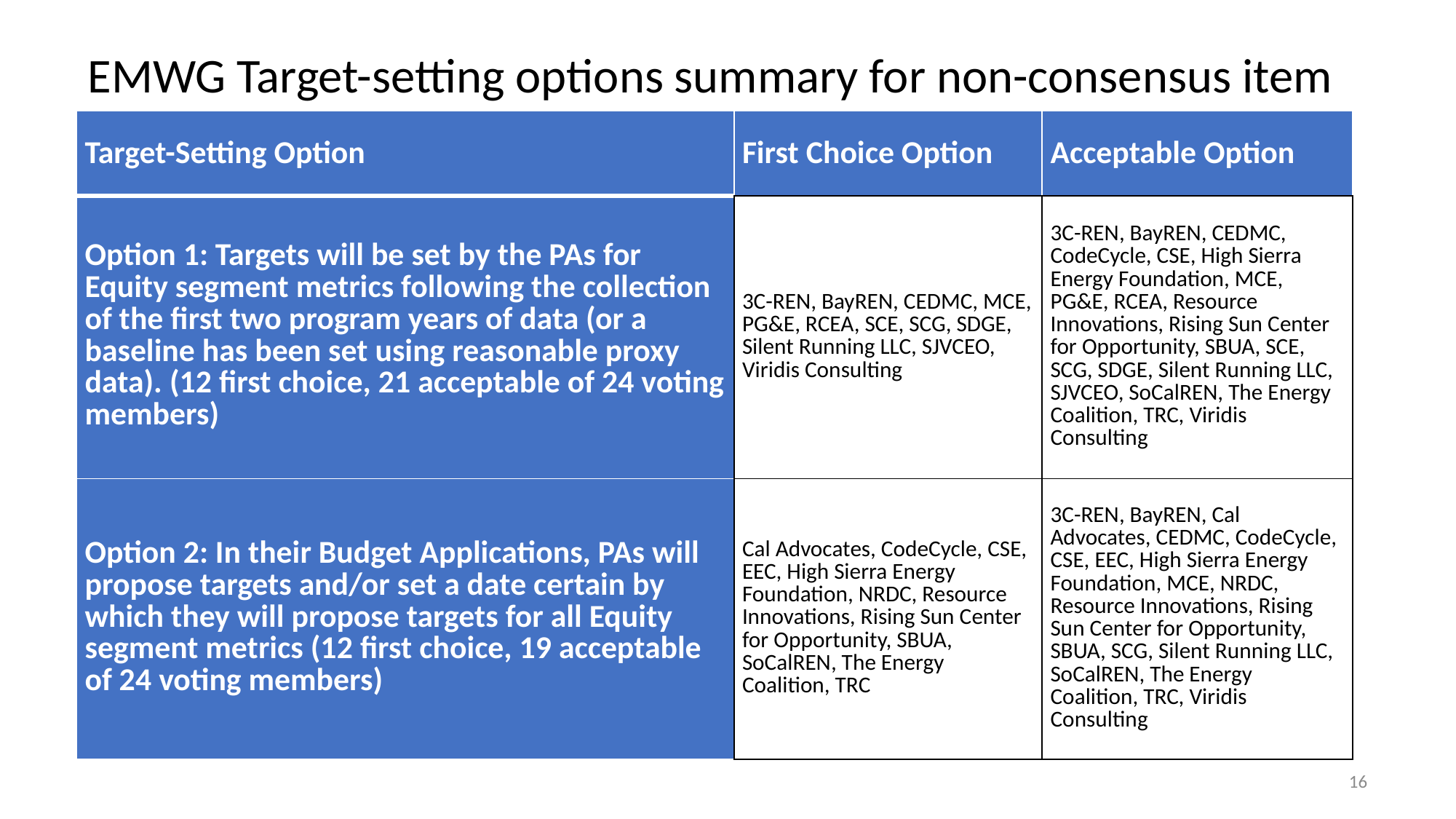

# EMWG Target-setting options summary for non-consensus item
| Target-Setting Option | First Choice Option | Acceptable Option |
| --- | --- | --- |
| Option 1: Targets will be set by the PAs for Equity segment metrics following the collection of the first two program years of data (or a baseline has been set using reasonable proxy data). (12 first choice, 21 acceptable of 24 voting members) | 3C-REN, BayREN, CEDMC, MCE, PG&E, RCEA, SCE, SCG, SDGE, Silent Running LLC, SJVCEO, Viridis Consulting | 3C-REN, BayREN, CEDMC, CodeCycle, CSE, High Sierra Energy Foundation, MCE, PG&E, RCEA, Resource Innovations, Rising Sun Center for Opportunity, SBUA, SCE, SCG, SDGE, Silent Running LLC, SJVCEO, SoCalREN, The Energy Coalition, TRC, Viridis Consulting |
| Option 2: In their Budget Applications, PAs will propose targets and/or set a date certain by which they will propose targets for all Equity segment metrics (12 first choice, 19 acceptable of 24 voting members) | Cal Advocates, CodeCycle, CSE, EEC, High Sierra Energy Foundation, NRDC, Resource Innovations, Rising Sun Center for Opportunity, SBUA, SoCalREN, The Energy Coalition, TRC | 3C-REN, BayREN, Cal Advocates, CEDMC, CodeCycle, CSE, EEC, High Sierra Energy Foundation, MCE, NRDC, Resource Innovations, Rising Sun Center for Opportunity, SBUA, SCG, Silent Running LLC, SoCalREN, The Energy Coalition, TRC, Viridis Consulting |
16